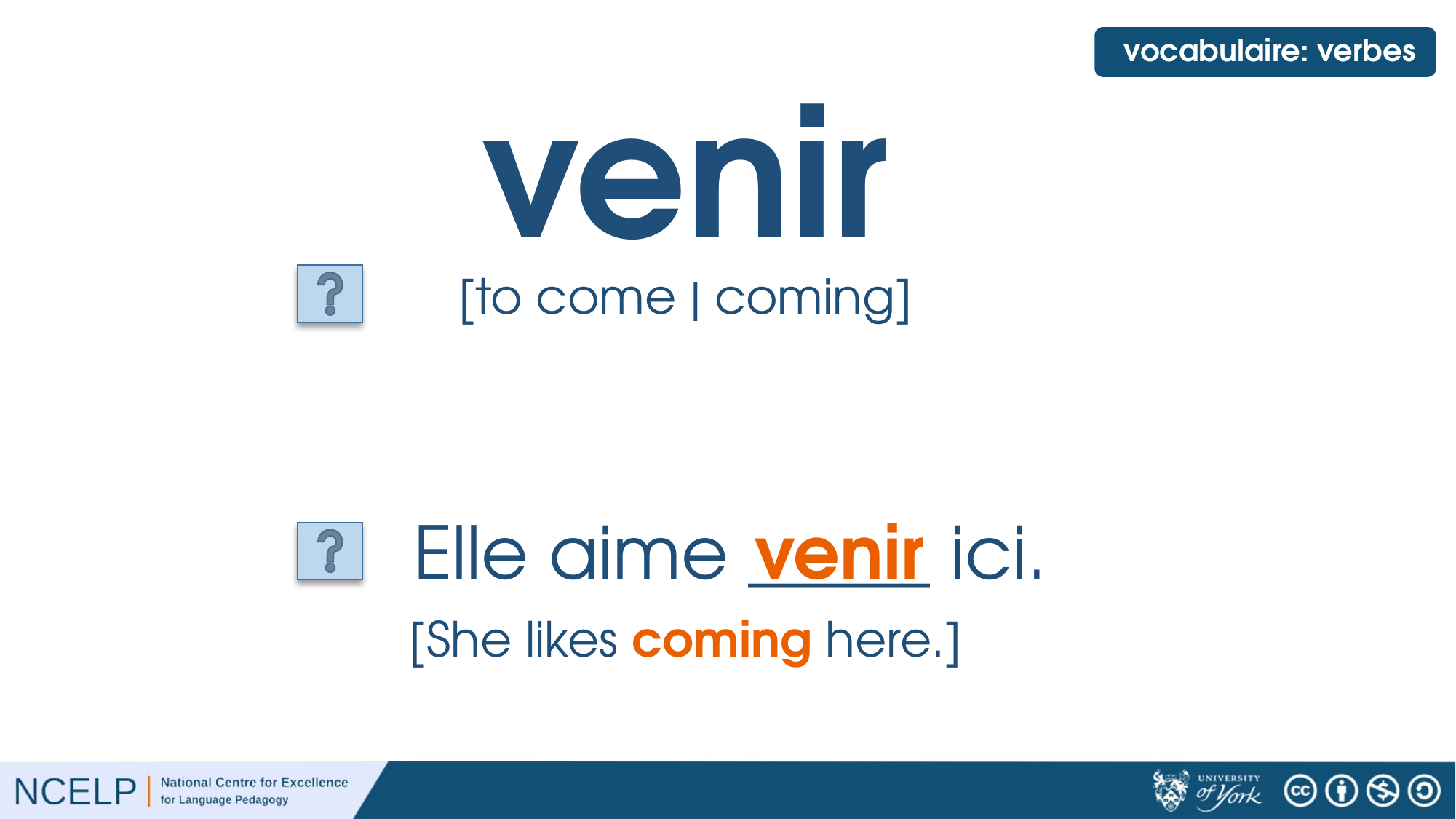

# vocabulaire: verbes

venir
[to come | coming]

Elle aime _____ ici.
venir

[She likes coming here.]